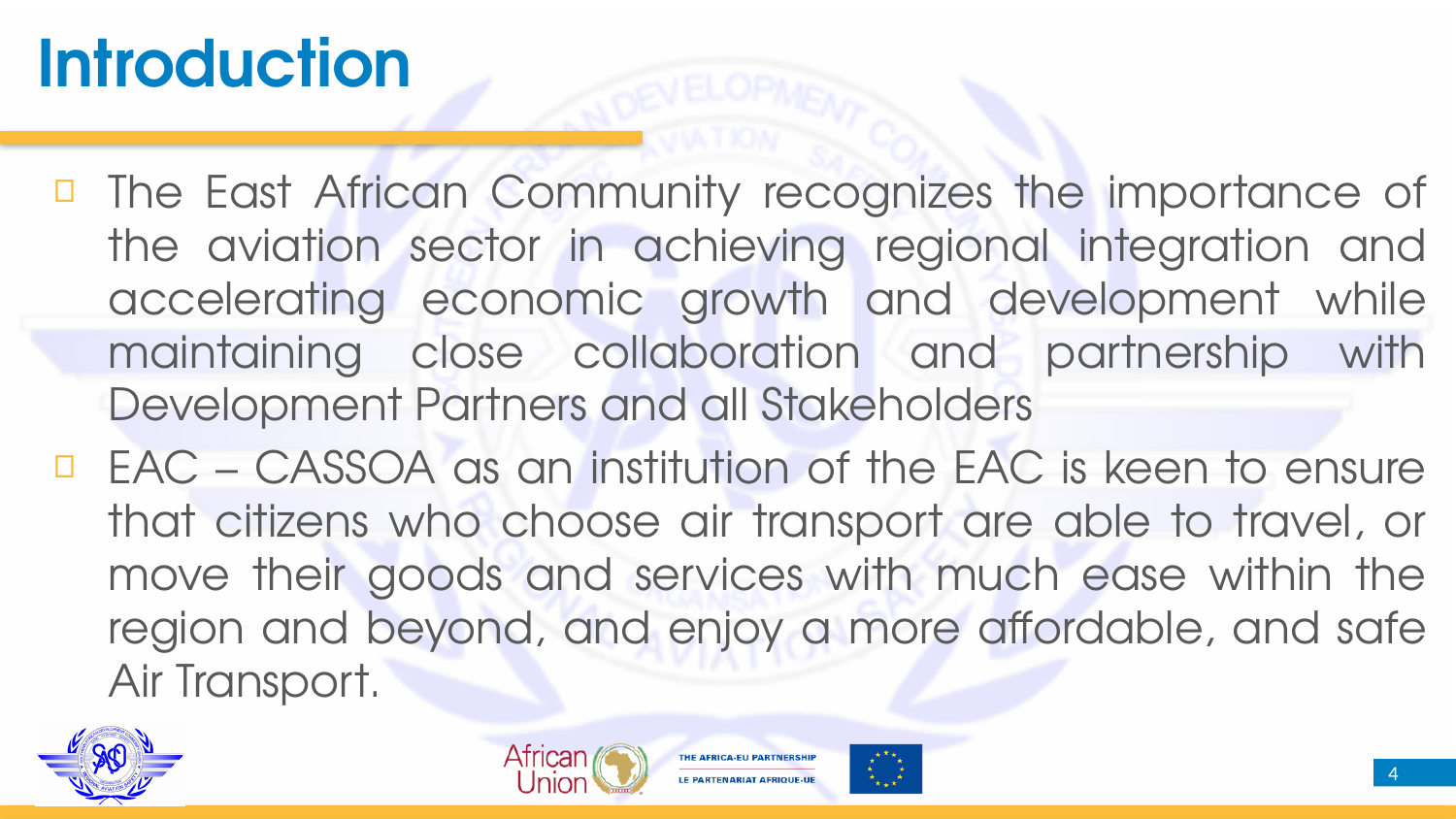

Introduction
The East African Community recognizes the importance of the aviation sector in achieving regional integration and accelerating economic growth and development while maintaining close collaboration and partnership with Development Partners and all Stakeholders
EAC – CASSOA as an institution of the EAC is keen to ensure that citizens who choose air transport are able to travel, or move their goods and services with much ease within the region and beyond, and enjoy a more affordable, and safe Air Transport.